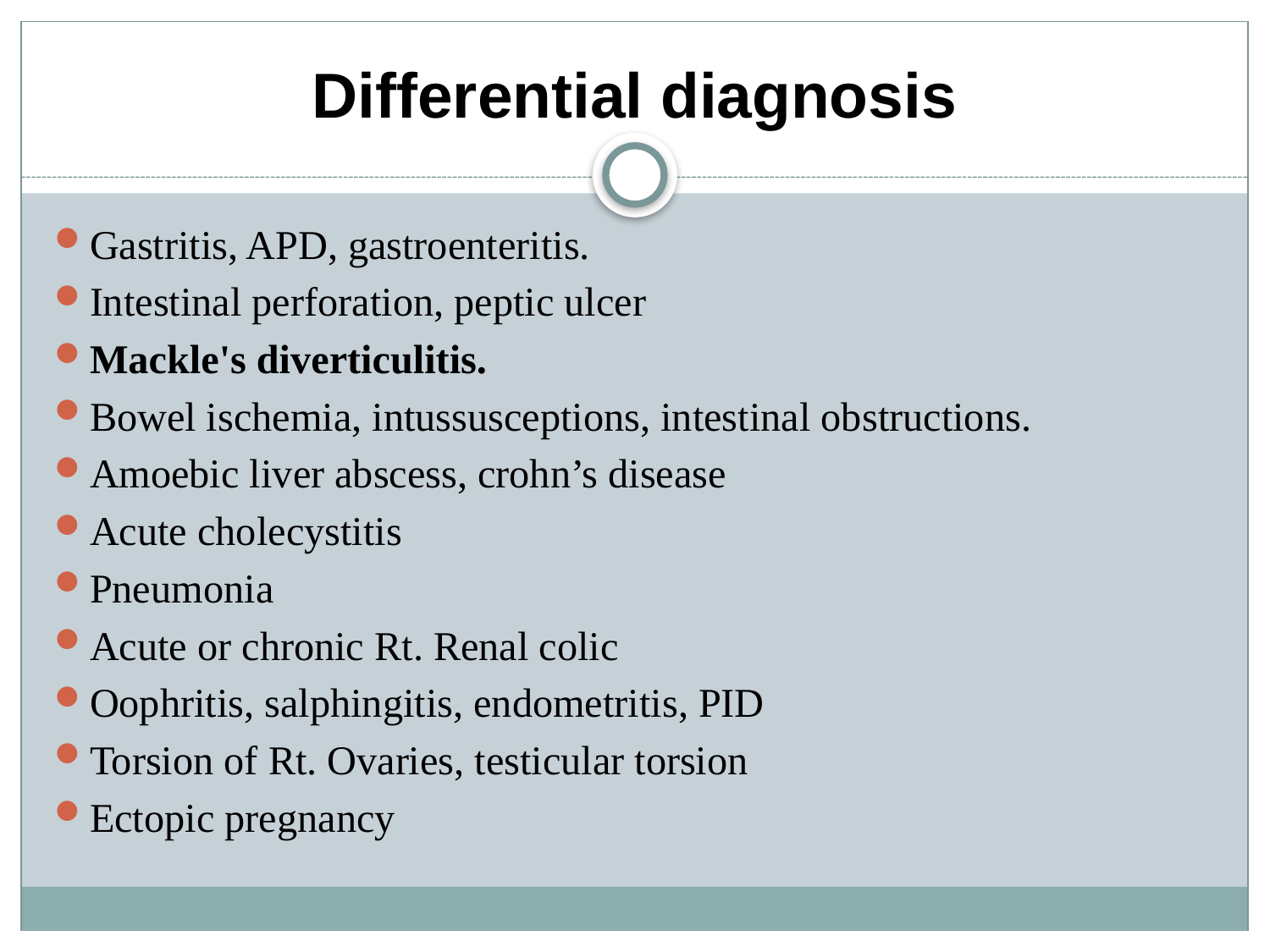

# Differential diagnosis
Gastritis, APD, gastroenteritis.
Intestinal perforation, peptic ulcer
Mackle's diverticulitis.
Bowel ischemia, intussusceptions, intestinal obstructions.
Amoebic liver abscess, crohn’s disease
Acute cholecystitis
Pneumonia
Acute or chronic Rt. Renal colic
Oophritis, salphingitis, endometritis, PID
Torsion of Rt. Ovaries, testicular torsion
Ectopic pregnancy